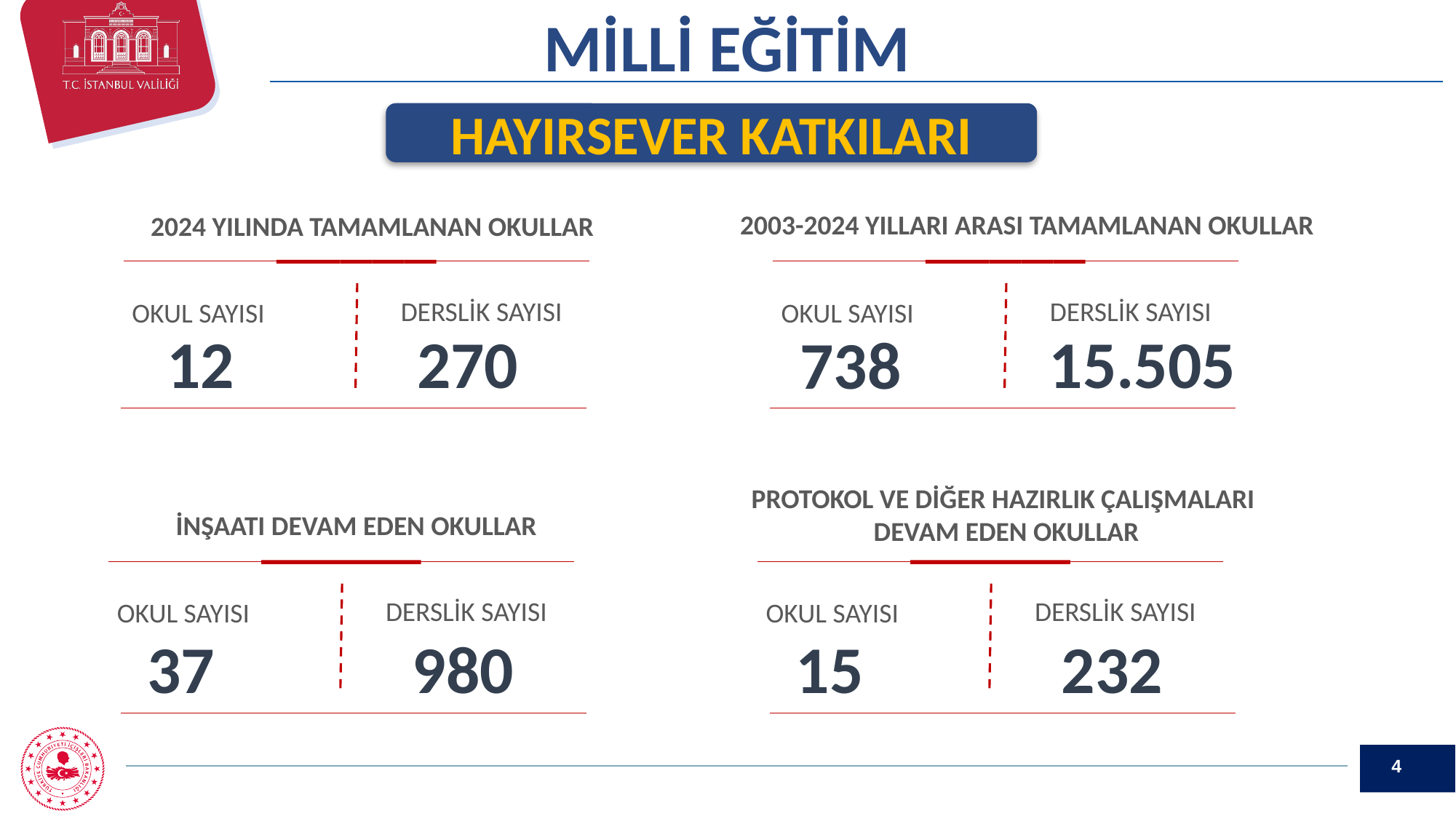

MİLLİ EĞİTİM
HAYIRSEVER KATKILARI
2003-2024 YILLARI ARASI TAMAMLANAN OKULLAR

DERSLİK SAYISI
OKUL SAYISI
15.505
738
2024 YILINDA TAMAMLANAN OKULLAR

DERSLİK SAYISI
OKUL SAYISI
12
270
PROTOKOL VE DİĞER HAZIRLIK ÇALIŞMALARI  DEVAM EDEN OKULLAR

DERSLİK SAYISI
OKUL SAYISI
232
15
İNŞAATI DEVAM EDEN OKULLAR

DERSLİK SAYISI
OKUL SAYISI
980
37